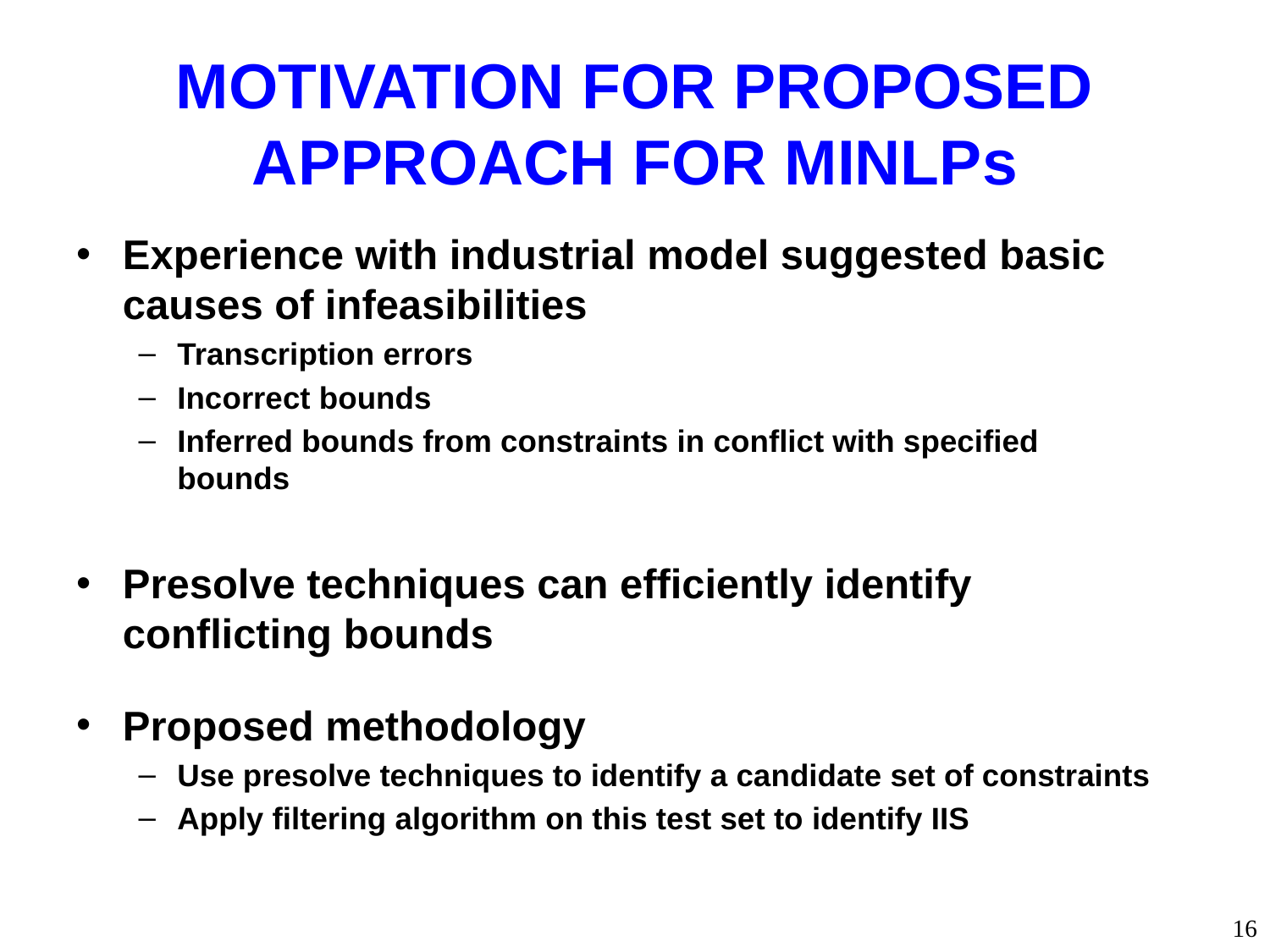

# MOTIVATION FOR Proposed APPROACH FOR MINLPs

Experience with industrial model suggested basic causes of infeasibilities
Transcription errors
Incorrect bounds
Inferred bounds from constraints in conflict with specified bounds

Presolve techniques can efficiently identify conflicting bounds

Proposed methodology
Use presolve techniques to identify a candidate set of constraints
Apply filtering algorithm on this test set to identify IIS

16